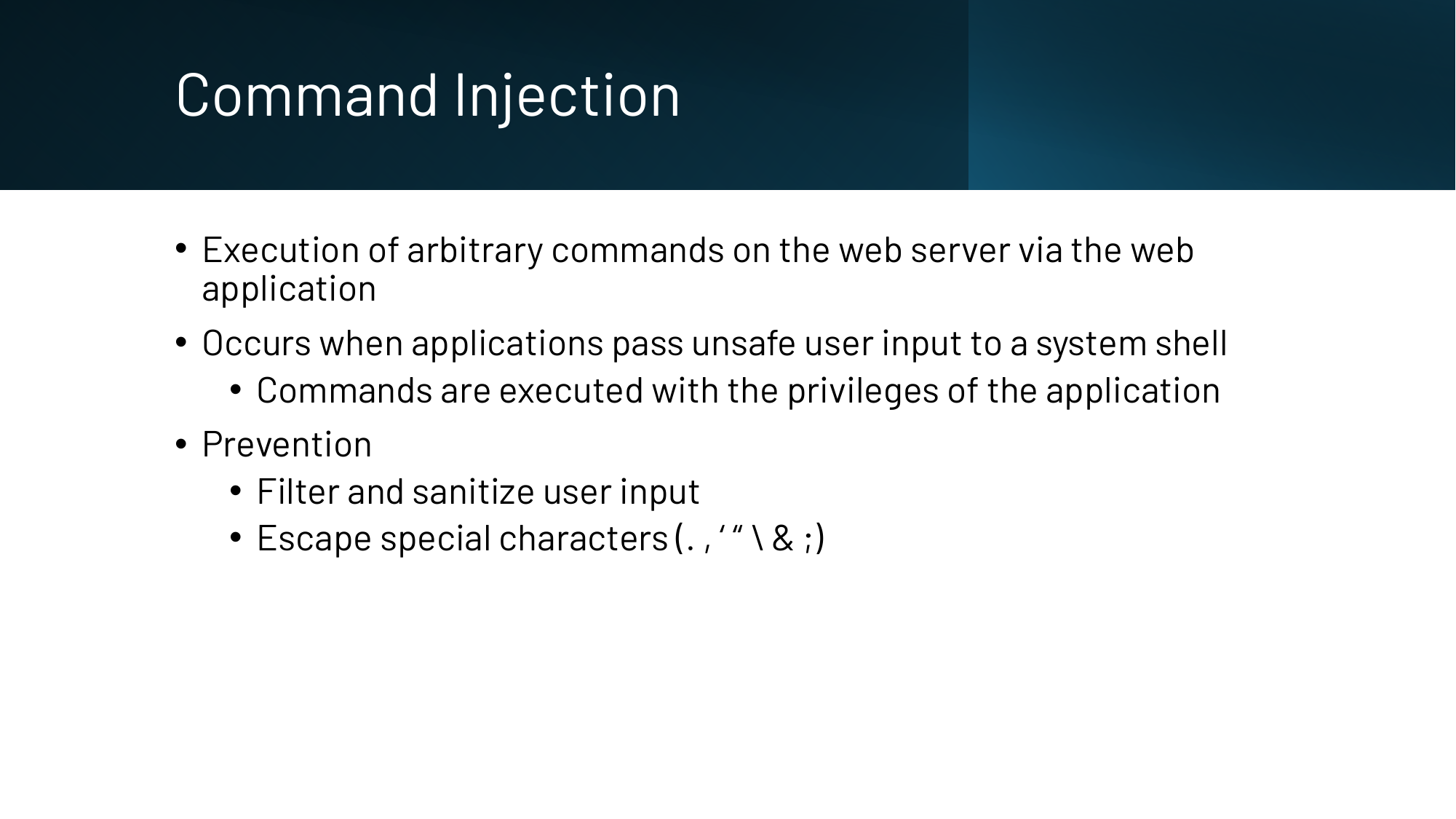

# Command Injection
Execution of arbitrary commands on the web server via the web application
Occurs when applications pass unsafe user input to a system shell
Commands are executed with the privileges of the application
Prevention
Filter and sanitize user input
Escape special characters (. , ‘ “ \ & ;)